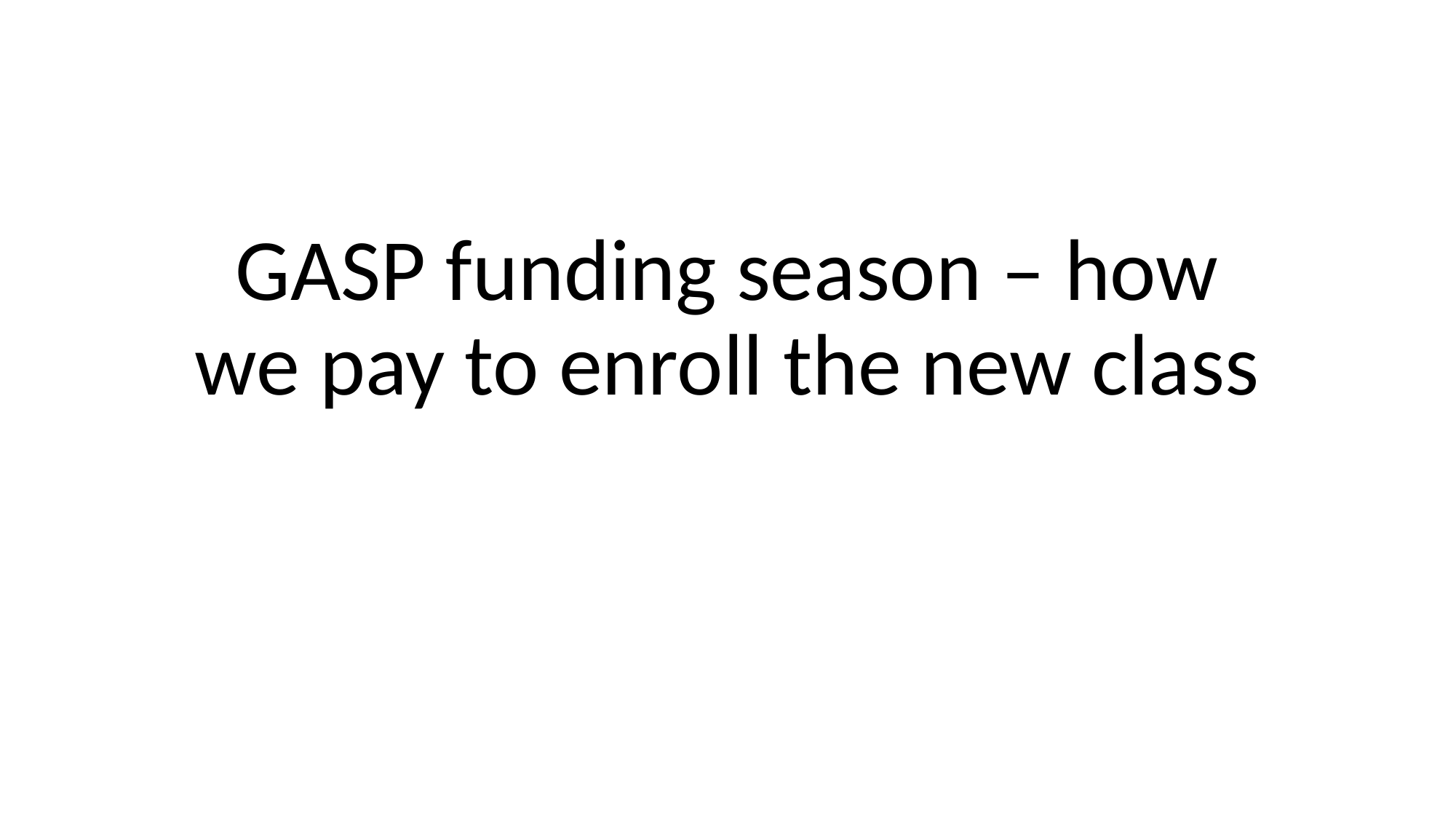

# GASP funding season – how we pay to enroll the new class